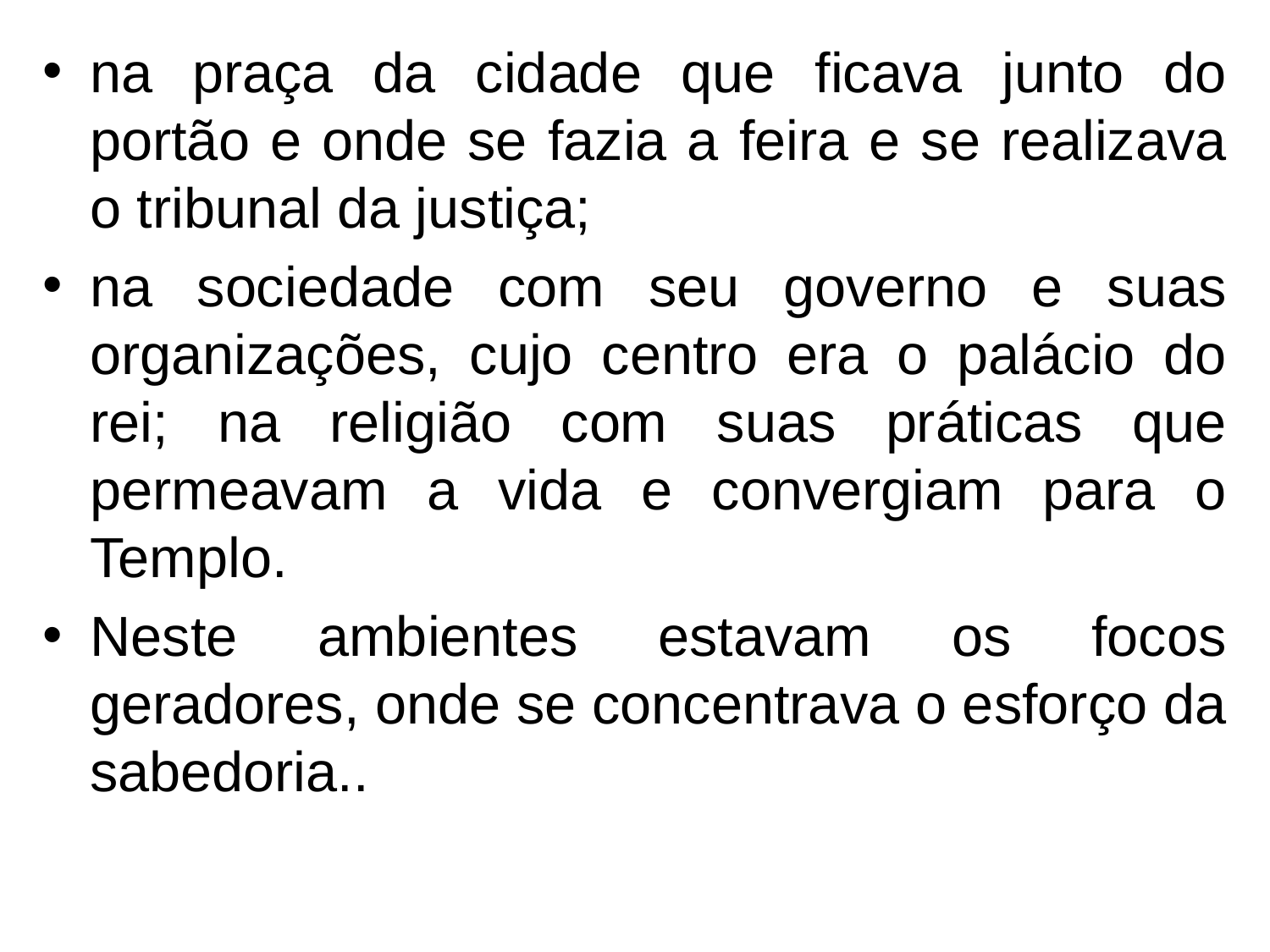

na praça da cidade que ficava junto do portão e onde se fazia a feira e se realizava o tribunal da justiça;
na sociedade com seu governo e suas organizações, cujo centro era o palácio do rei; na religião com suas práticas que permeavam a vida e convergiam para o Templo.
Neste ambientes estavam os focos geradores, onde se concentrava o esforço da sabedoria..